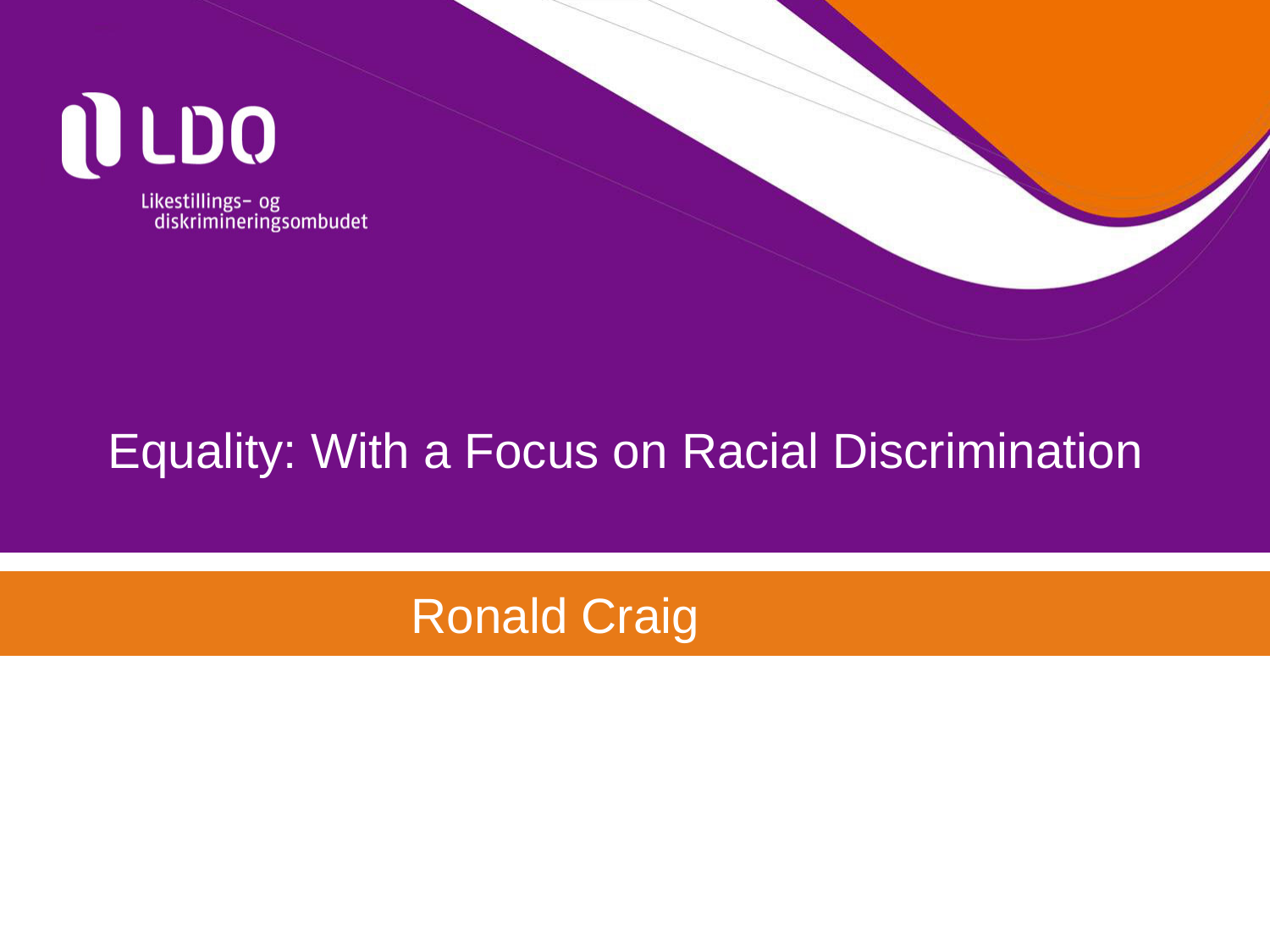

# Equality: With a Focus on Racial Discrimination
Ronald Craig